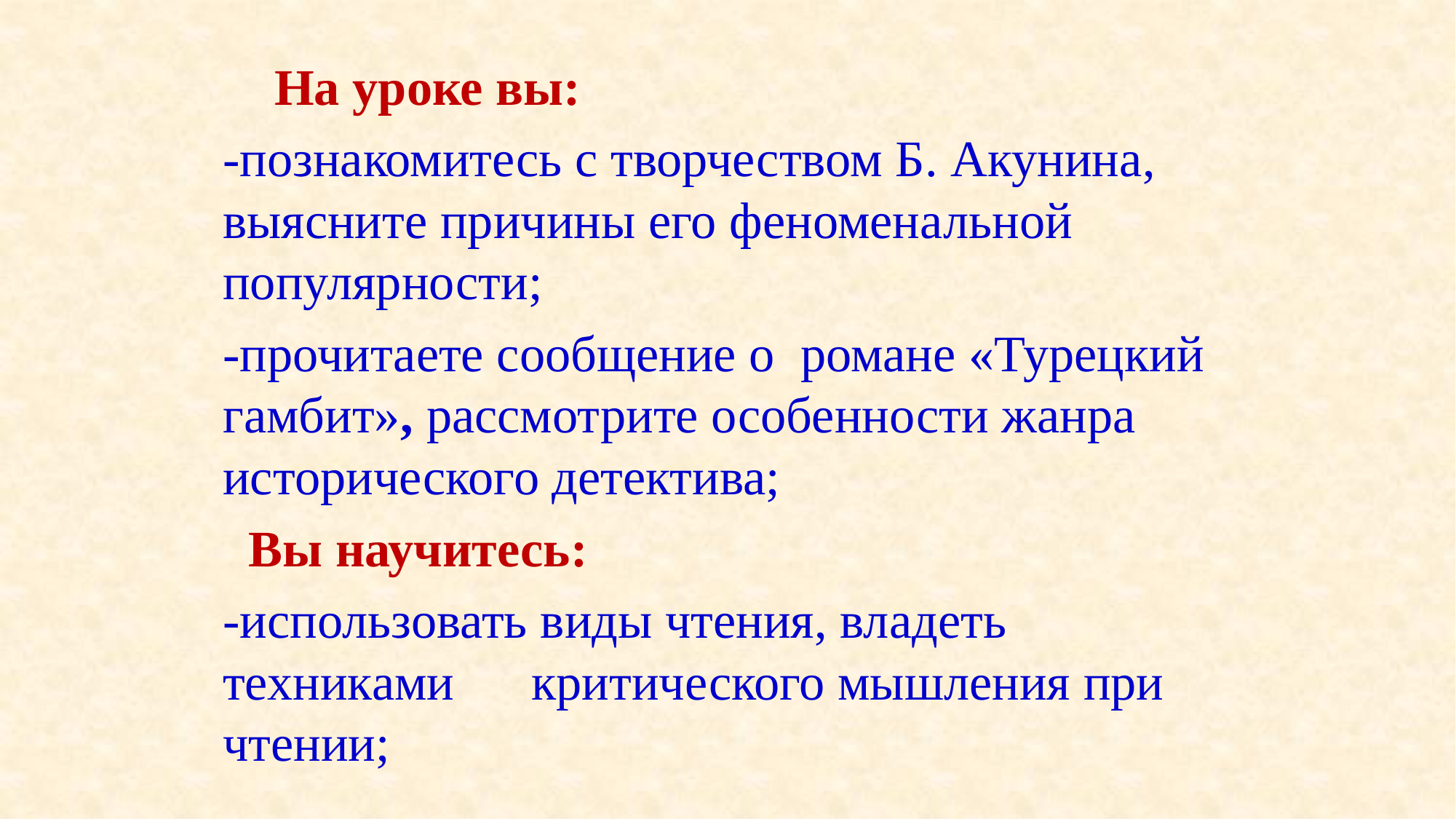

На уроке вы:
-познакомитесь с творчеством Б. Акунина, выясните причины его феноменальной популярности;
-прочитаете сообщение о  романе «Турецкий гамбит», рассмотрите особенности жанра исторического детектива;
  Вы научитесь:
-использовать виды чтения, владеть техниками      критического мышления при чтении;